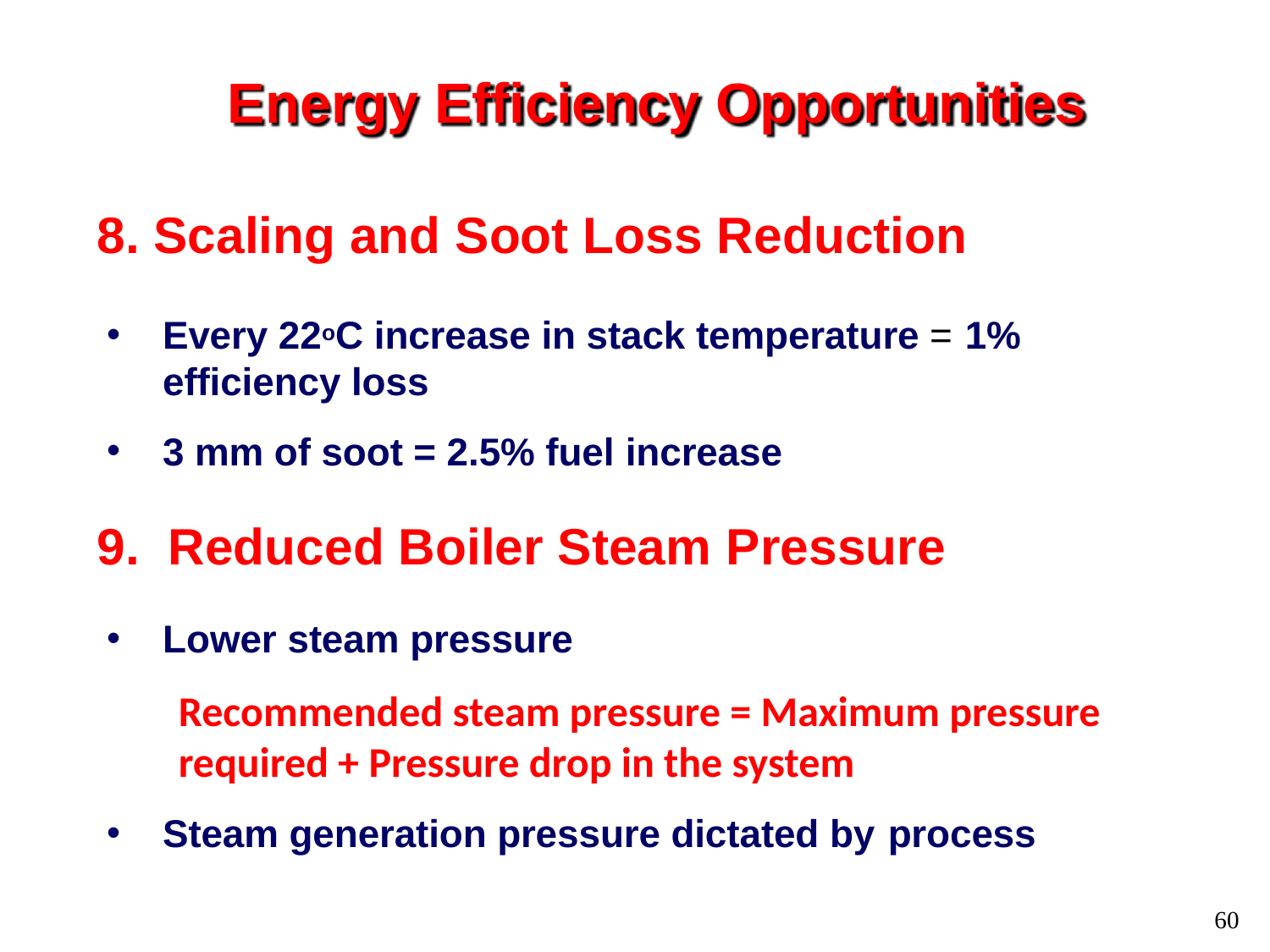

# Energy Efficiency Opportunities
Scaling and Soot Loss Reduction
Every 22oC increase in stack temperature = 1%
efficiency loss
3 mm of soot = 2.5% fuel increase

9.  Reduced Boiler Steam Pressure
Lower steam pressure
Recommended steam pressure = Maximum pressure required + Pressure drop in the system
Steam generation pressure dictated by process
60